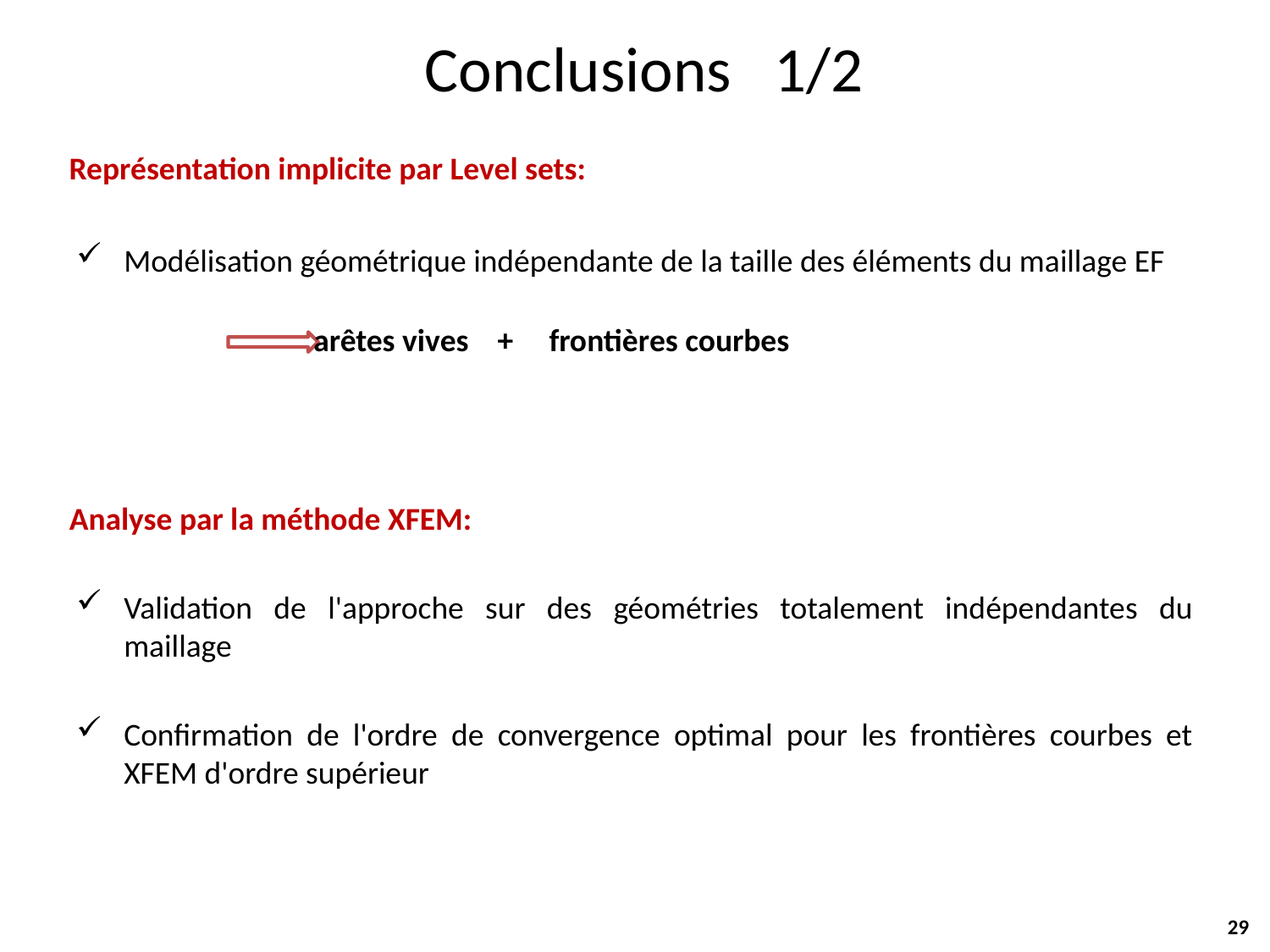

# Conclusions   1/2
Représentation implicite par Level sets:
Modélisation géométrique indépendante de la taille des éléments du maillage EF
	            	 arêtes vives    +     frontières courbes

Analyse par la méthode XFEM:

Validation de l'approche sur des géométries totalement indépendantes du maillage

Confirmation de l'ordre de convergence optimal pour les frontières courbes et XFEM d'ordre supérieur

29